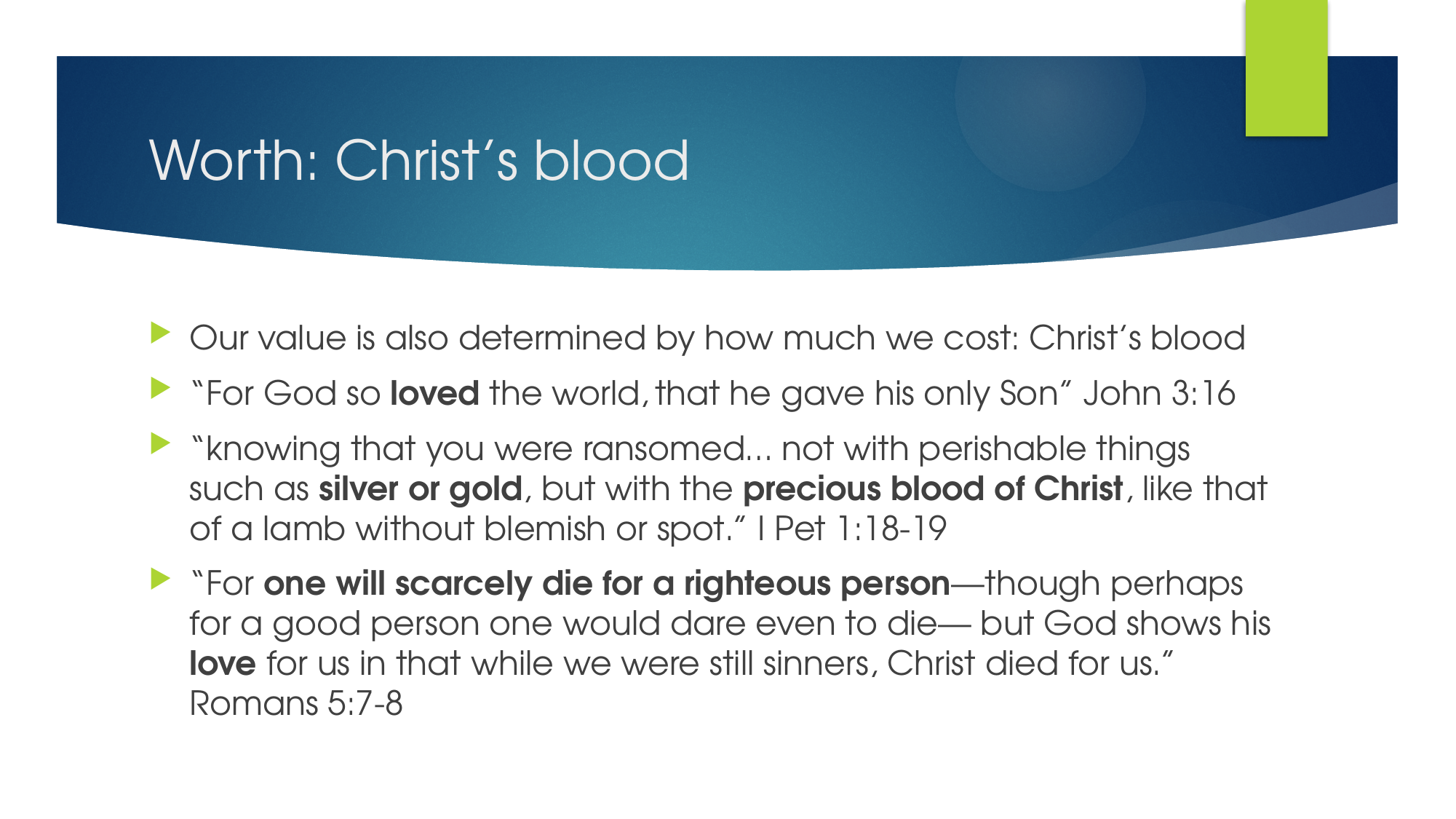

# Worth: Christ’s blood
Our value is also determined by how much we cost: Christ’s blood
“For God so loved the world, that he gave his only Son” John 3:16
“knowing that you were ransomed… not with perishable things such as silver or gold, but with the precious blood of Christ, like that of a lamb without blemish or spot.” I Pet 1:18-19
“For one will scarcely die for a righteous person—though perhaps for a good person one would dare even to die— but God shows his love for us in that while we were still sinners, Christ died for us.” Romans 5:7-8